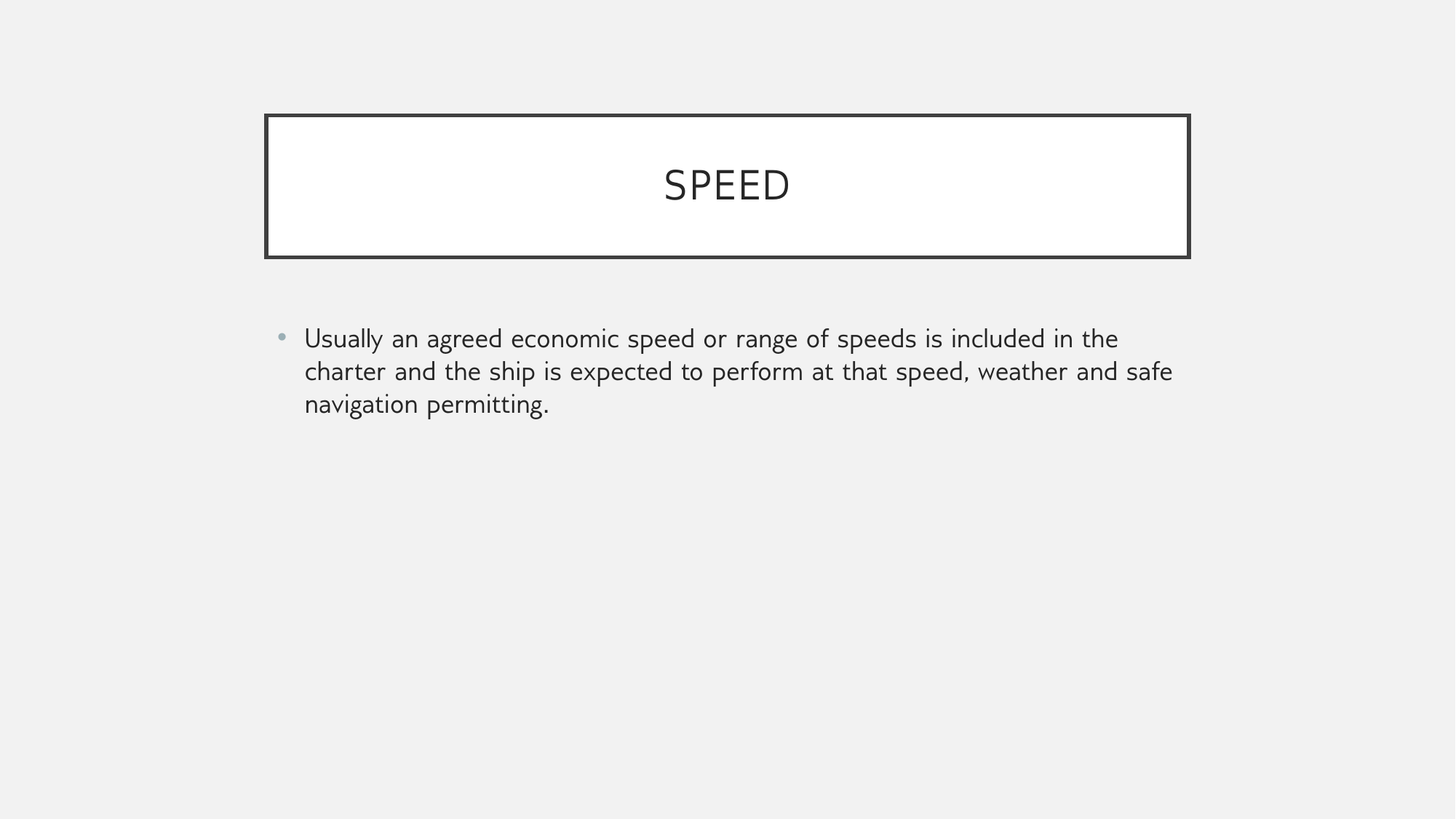

# speed
Usually an agreed economic speed or range of speeds is included in the charter and the ship is expected to perform at that speed, weather and safe navigation permitting.